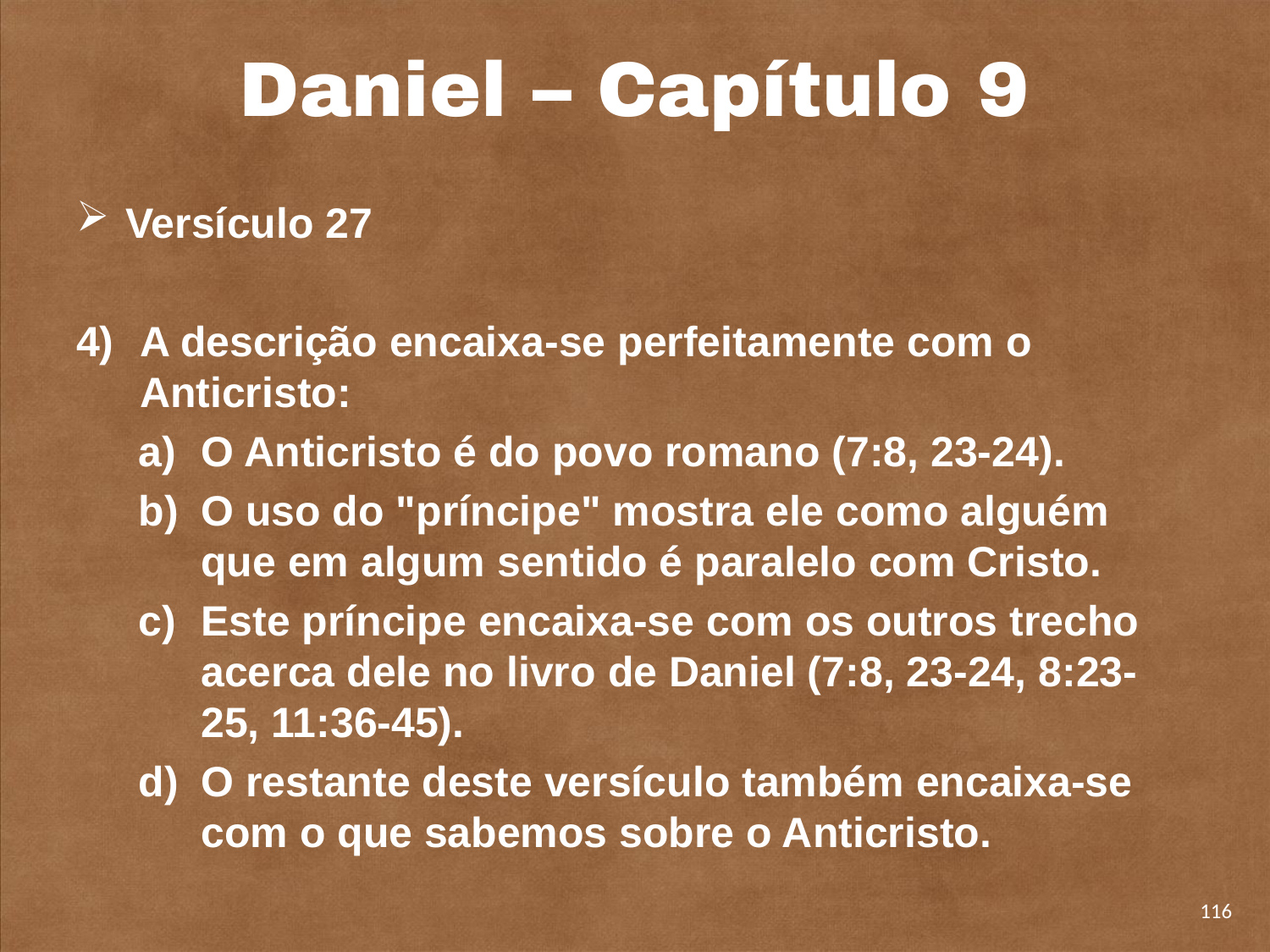

# Daniel – Capítulo 9

Versículo 27

4)	A descrição encaixa-se perfeitamente com o Anticristo:
O Anticristo é do povo romano (7:8, 23-24).
b) 	O uso do "príncipe" mostra ele como alguém que em algum sentido é paralelo com Cristo.
c) 	Este príncipe encaixa-se com os outros trecho acerca dele no livro de Daniel (7:8, 23-24, 8:23-25, 11:36-45).
d) 	O restante deste versículo também encaixa-se com o que sabemos sobre o Anticristo.

116